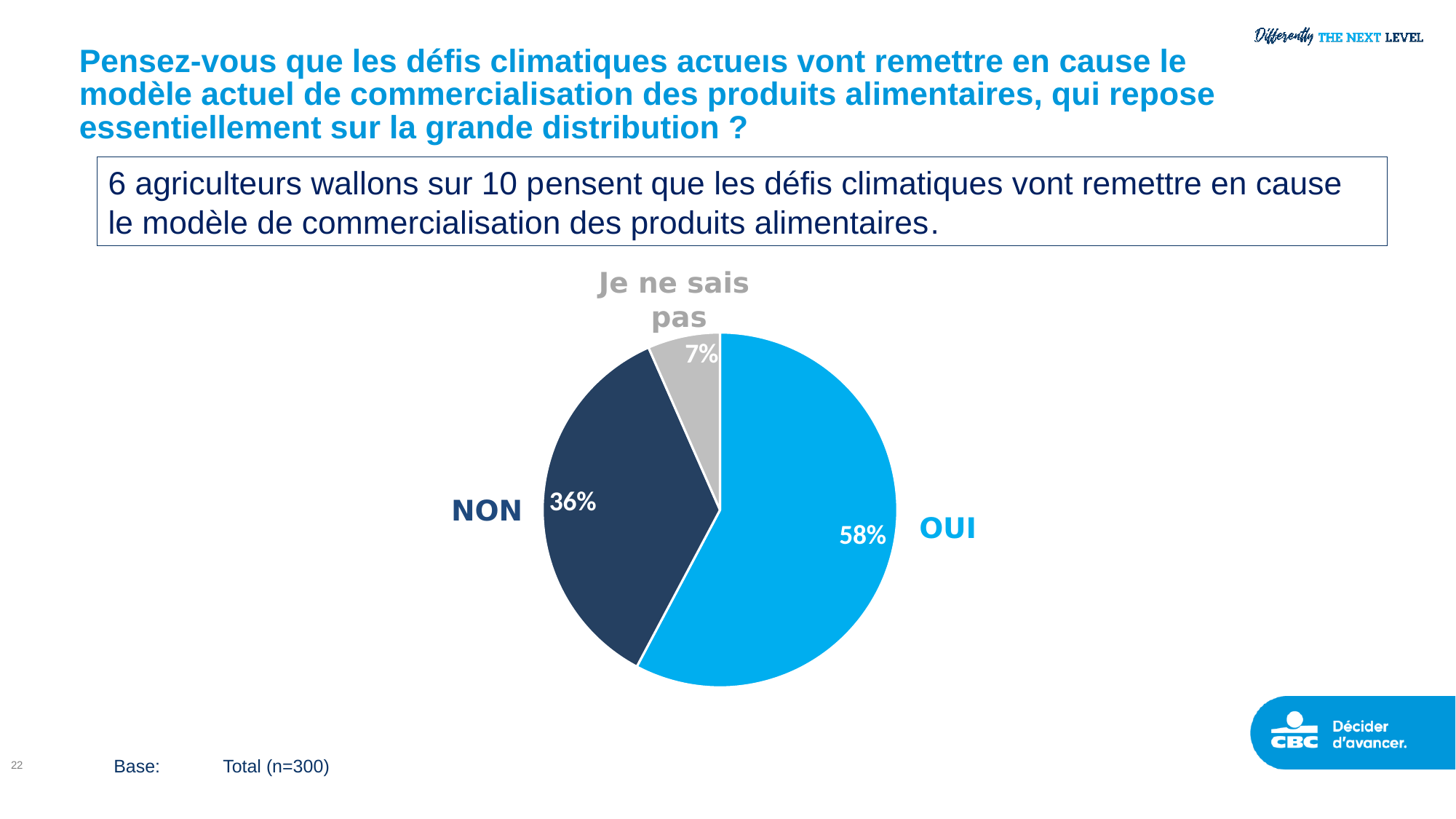

# Pensez-vous que les défis climatiques actuels vont remettre en cause le modèle actuel de commercialisation des produits alimentaires, qui repose essentiellement sur la grande distribution ?
6 agriculteurs wallons sur 10 pensent que les défis climatiques vont remettre en cause le modèle de commercialisation des produits alimentaires.
Je ne sais
 pas

### Chart

| Category | 2023 |
|---|---|
| Oui | 57.77 |
| Non | 35.63 |
| Je ne sais pas | 6.6 |
NON
OUI
22
Base:	Total (n=300)